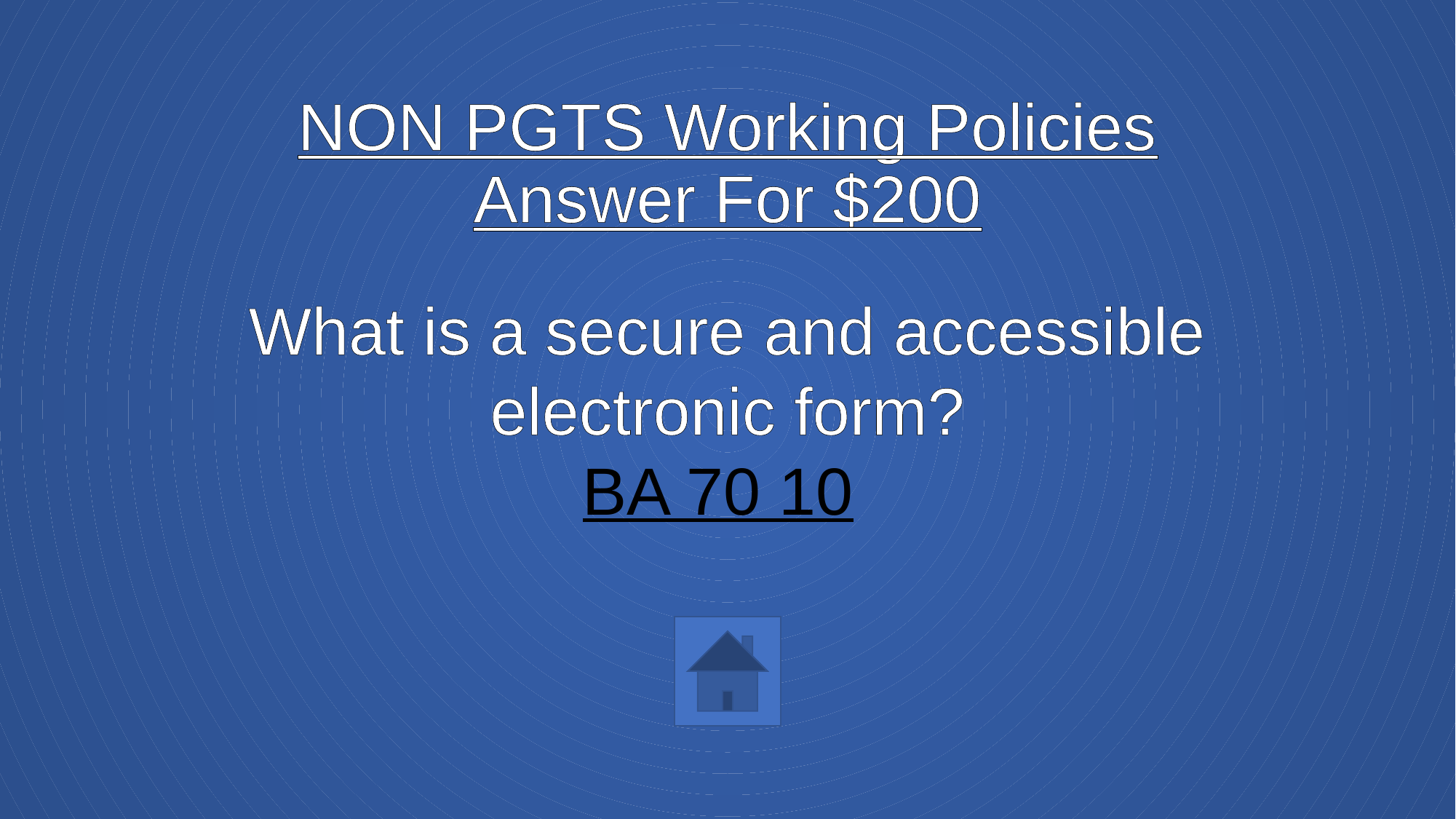

# NON PGTS Working Policies Answer For $200
What is a secure and accessible electronic form?
BA 70 10